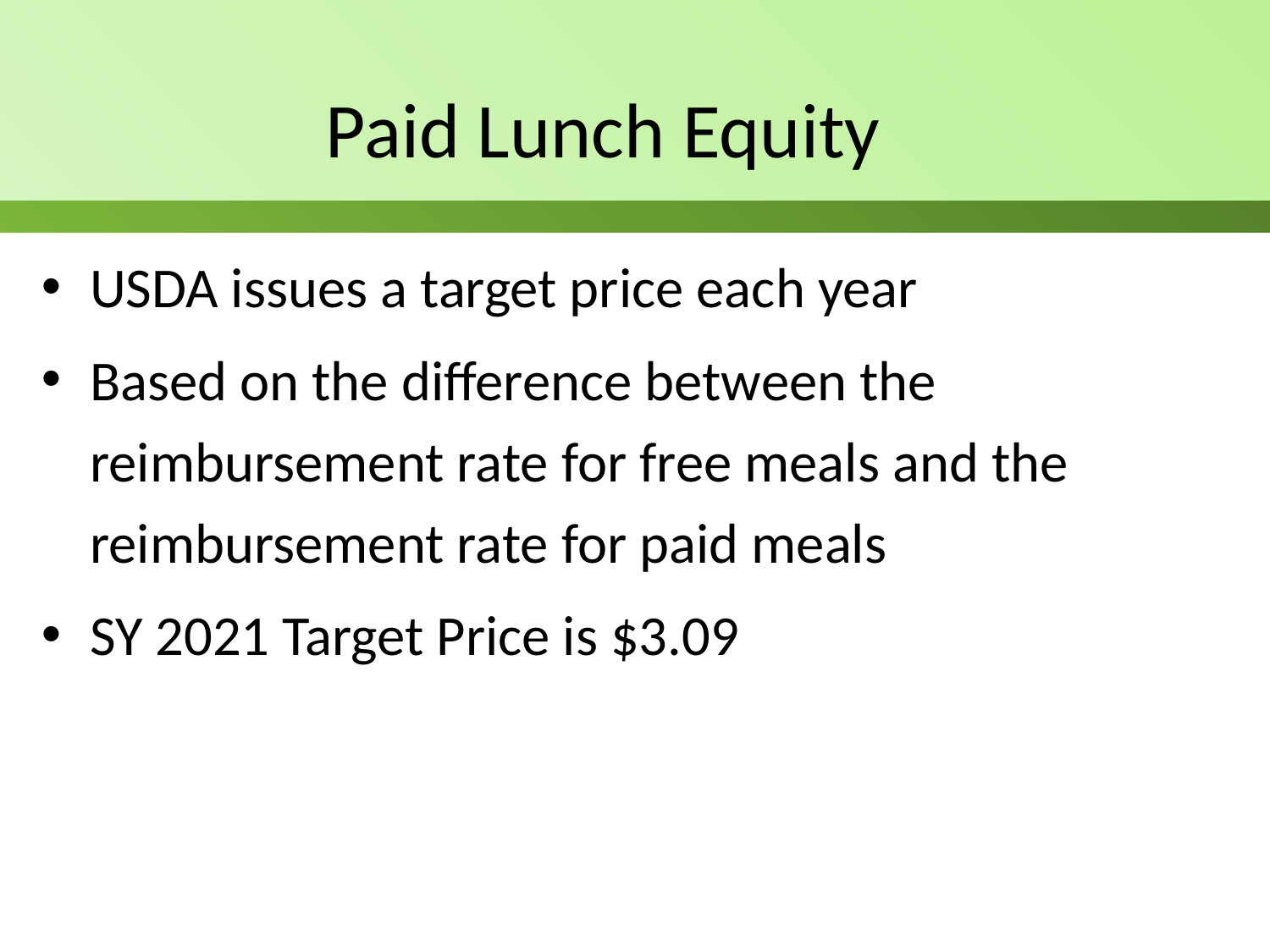

Paid Lunch Equity
USDA issues a target price each year
Based on the difference between the reimbursement rate for free meals and the reimbursement rate for paid meals
SY 2021 Target Price is $3.09